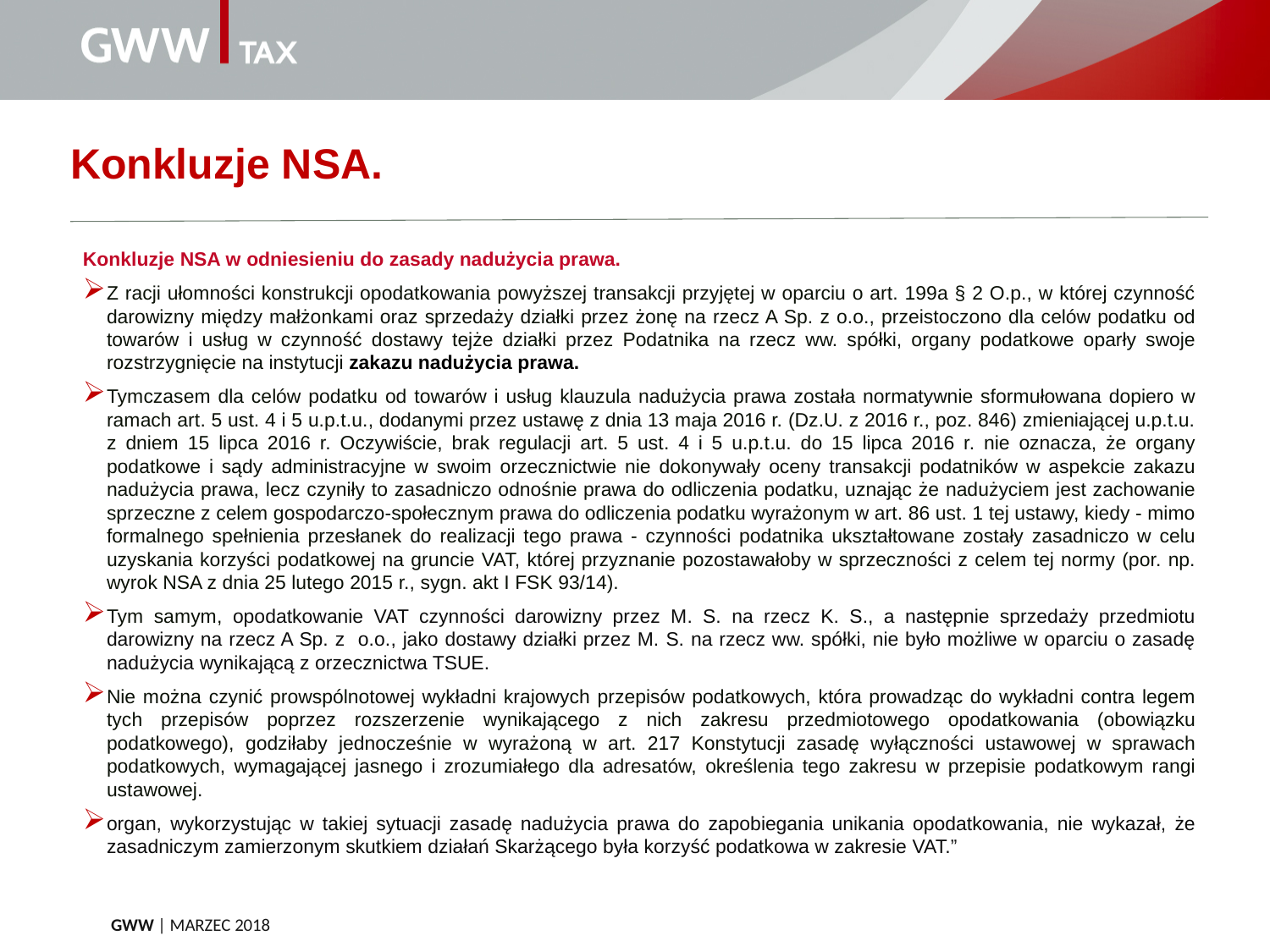

Konkluzje NSA.
Konkluzje NSA w odniesieniu do zasady nadużycia prawa.
Z racji ułomności konstrukcji opodatkowania powyższej transakcji przyjętej w oparciu o art. 199a § 2 O.p., w której czynność darowizny między małżonkami oraz sprzedaży działki przez żonę na rzecz A Sp. z o.o., przeistoczono dla celów podatku od towarów i usług w czynność dostawy tejże działki przez Podatnika na rzecz ww. spółki, organy podatkowe oparły swoje rozstrzygnięcie na instytucji zakazu nadużycia prawa.
Tymczasem dla celów podatku od towarów i usług klauzula nadużycia prawa została normatywnie sformułowana dopiero w ramach art. 5 ust. 4 i 5 u.p.t.u., dodanymi przez ustawę z dnia 13 maja 2016 r. (Dz.U. z 2016 r., poz. 846) zmieniającej u.p.t.u. z dniem 15 lipca 2016 r. Oczywiście, brak regulacji art. 5 ust. 4 i 5 u.p.t.u. do 15 lipca 2016 r. nie oznacza, że organy podatkowe i sądy administracyjne w swoim orzecznictwie nie dokonywały oceny transakcji podatników w aspekcie zakazu nadużycia prawa, lecz czyniły to zasadniczo odnośnie prawa do odliczenia podatku, uznając że nadużyciem jest zachowanie sprzeczne z celem gospodarczo-społecznym prawa do odliczenia podatku wyrażonym w art. 86 ust. 1 tej ustawy, kiedy - mimo formalnego spełnienia przesłanek do realizacji tego prawa - czynności podatnika ukształtowane zostały zasadniczo w celu uzyskania korzyści podatkowej na gruncie VAT, której przyznanie pozostawałoby w sprzeczności z celem tej normy (por. np. wyrok NSA z dnia 25 lutego 2015 r., sygn. akt I FSK 93/14).
Tym samym, opodatkowanie VAT czynności darowizny przez M. S. na rzecz K. S., a następnie sprzedaży przedmiotu darowizny na rzecz A Sp. z  o.o., jako dostawy działki przez M. S. na rzecz ww. spółki, nie było możliwe w oparciu o zasadę nadużycia wynikającą z orzecznictwa TSUE.
Nie można czynić prowspólnotowej wykładni krajowych przepisów podatkowych, która prowadząc do wykładni contra legem tych przepisów poprzez rozszerzenie wynikającego z nich zakresu przedmiotowego opodatkowania (obowiązku podatkowego), godziłaby jednocześnie w wyrażoną w art. 217 Konstytucji zasadę wyłączności ustawowej w sprawach podatkowych, wymagającej jasnego i zrozumiałego dla adresatów, określenia tego zakresu w przepisie podatkowym rangi ustawowej.
organ, wykorzystując w takiej sytuacji zasadę nadużycia prawa do zapobiegania unikania opodatkowania, nie wykazał, że zasadniczym zamierzonym skutkiem działań Skarżącego była korzyść podatkowa w zakresie VAT.”
GWW | MARZEC 2018